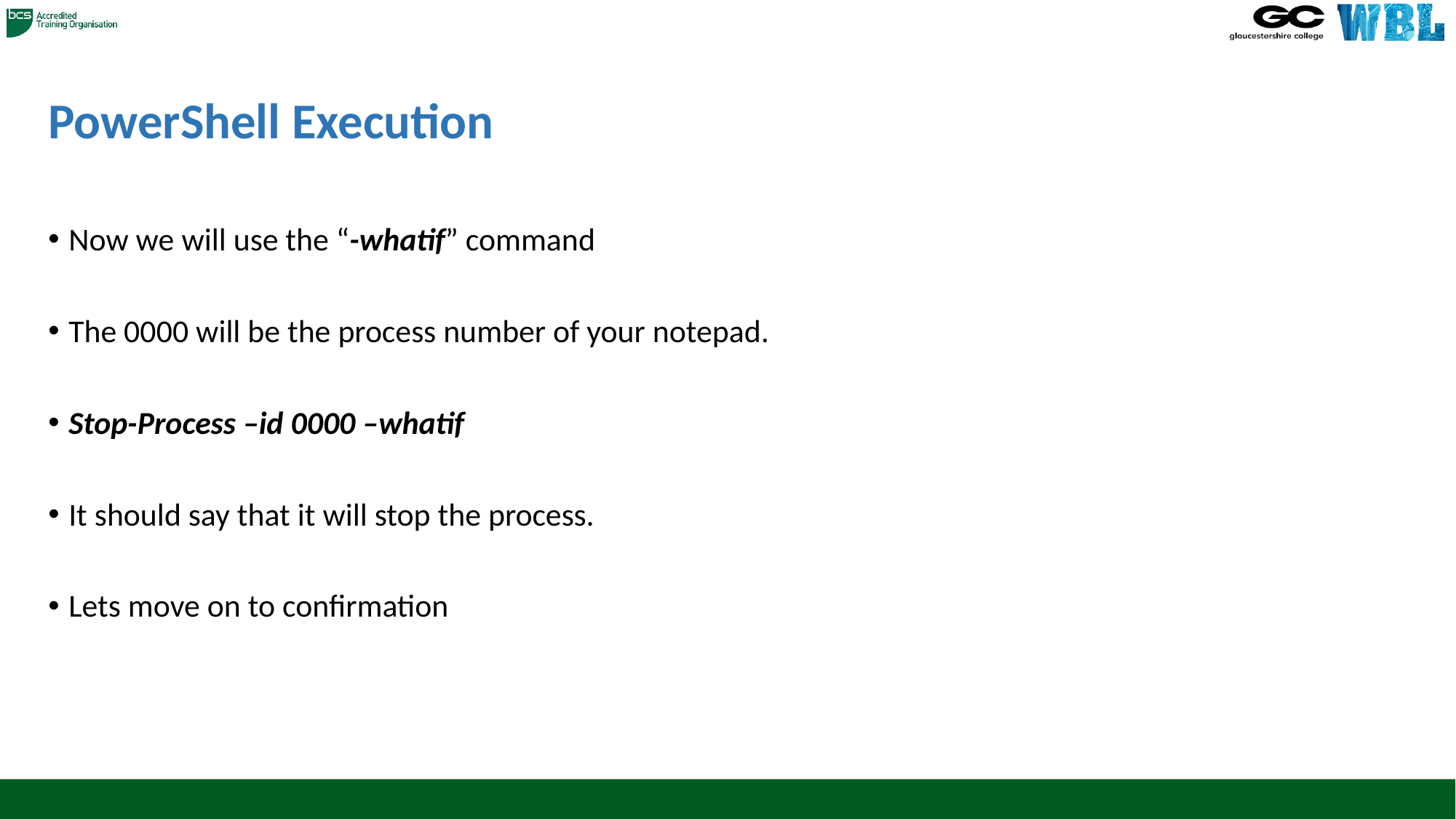

# PowerShell Execution
Now we will use the “-whatif” command

The 0000 will be the process number of your notepad.

Stop-Process –id 0000 –whatif

It should say that it will stop the process.

Lets move on to confirmation